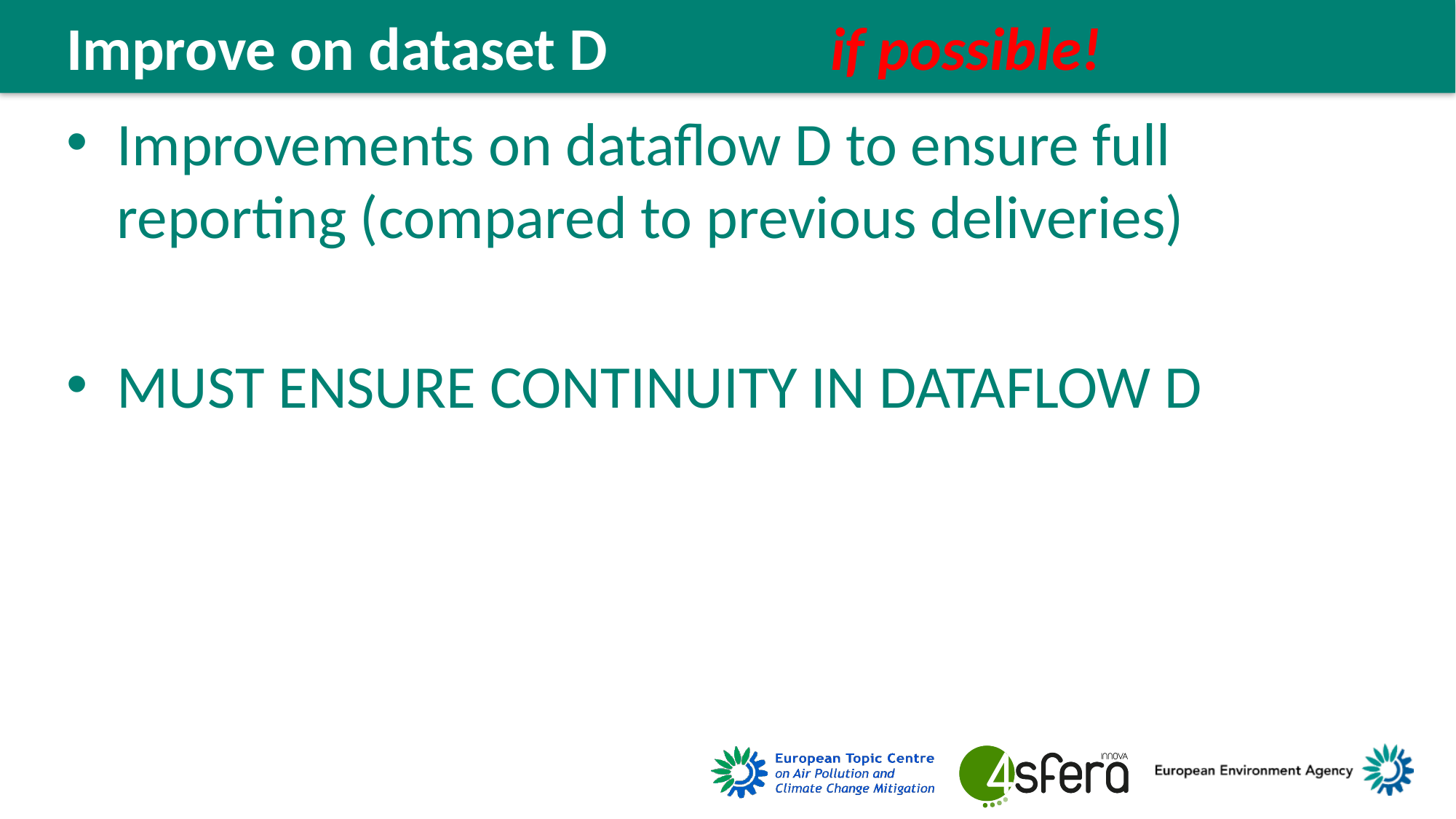

Improve on dataset D			if possible!
Improvements on dataflow D to ensure full reporting (compared to previous deliveries)

MUST ENSURE CONTINUITY IN DATAFLOW D